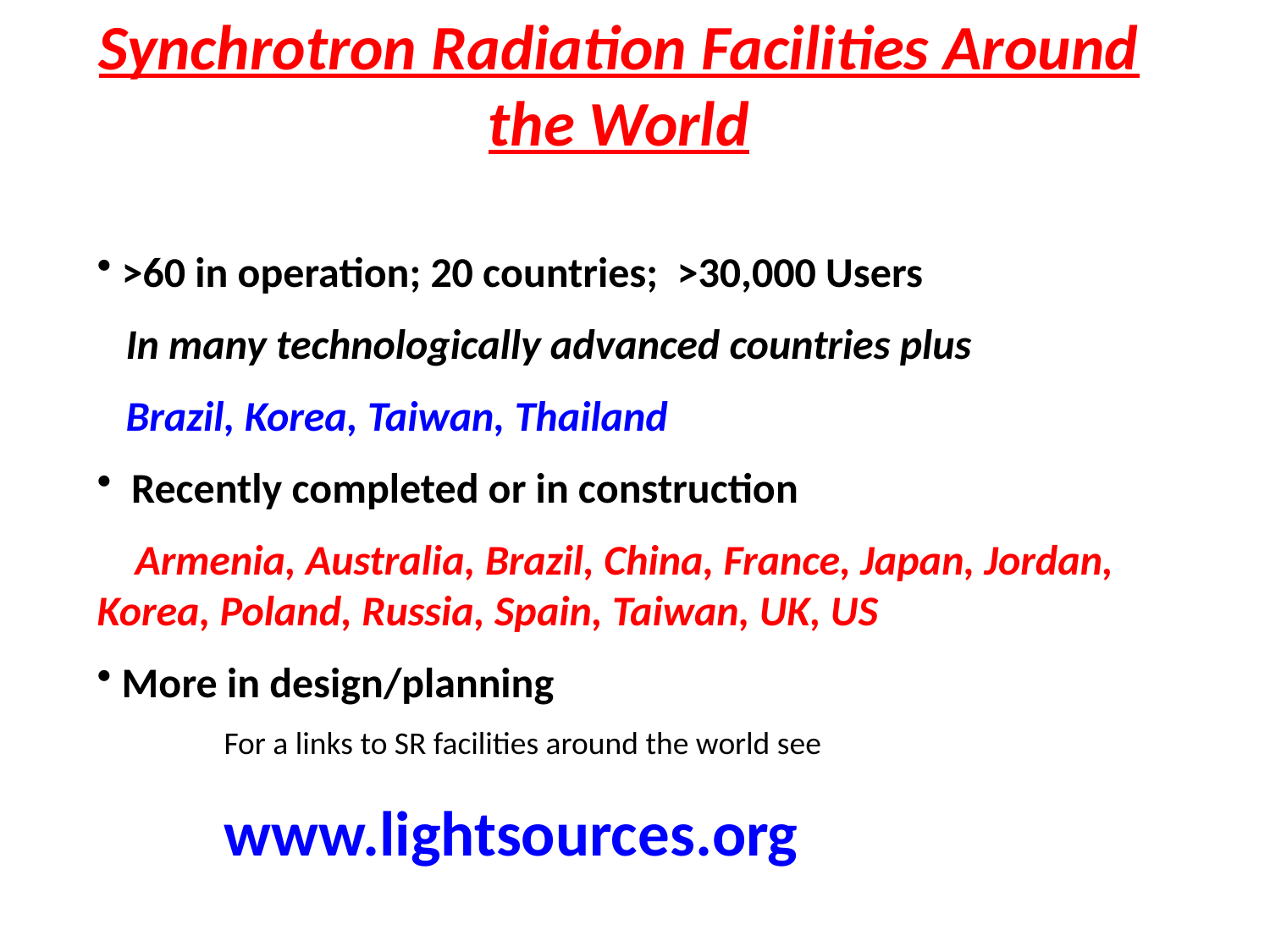

Synchrotron Radiation Facilities Around the World

 >60 in operation; 20 countries;  >30,000 Users
   In many technologically advanced countries plus
   Brazil, Korea, Taiwan, Thailand
  Recently completed or in construction
    Armenia, Australia, Brazil, China, France, Japan, Jordan, Korea, Poland, Russia, Spain, Taiwan, UK, US
 More in design/planning
	For a links to SR facilities around the world see
	www.lightsources.org